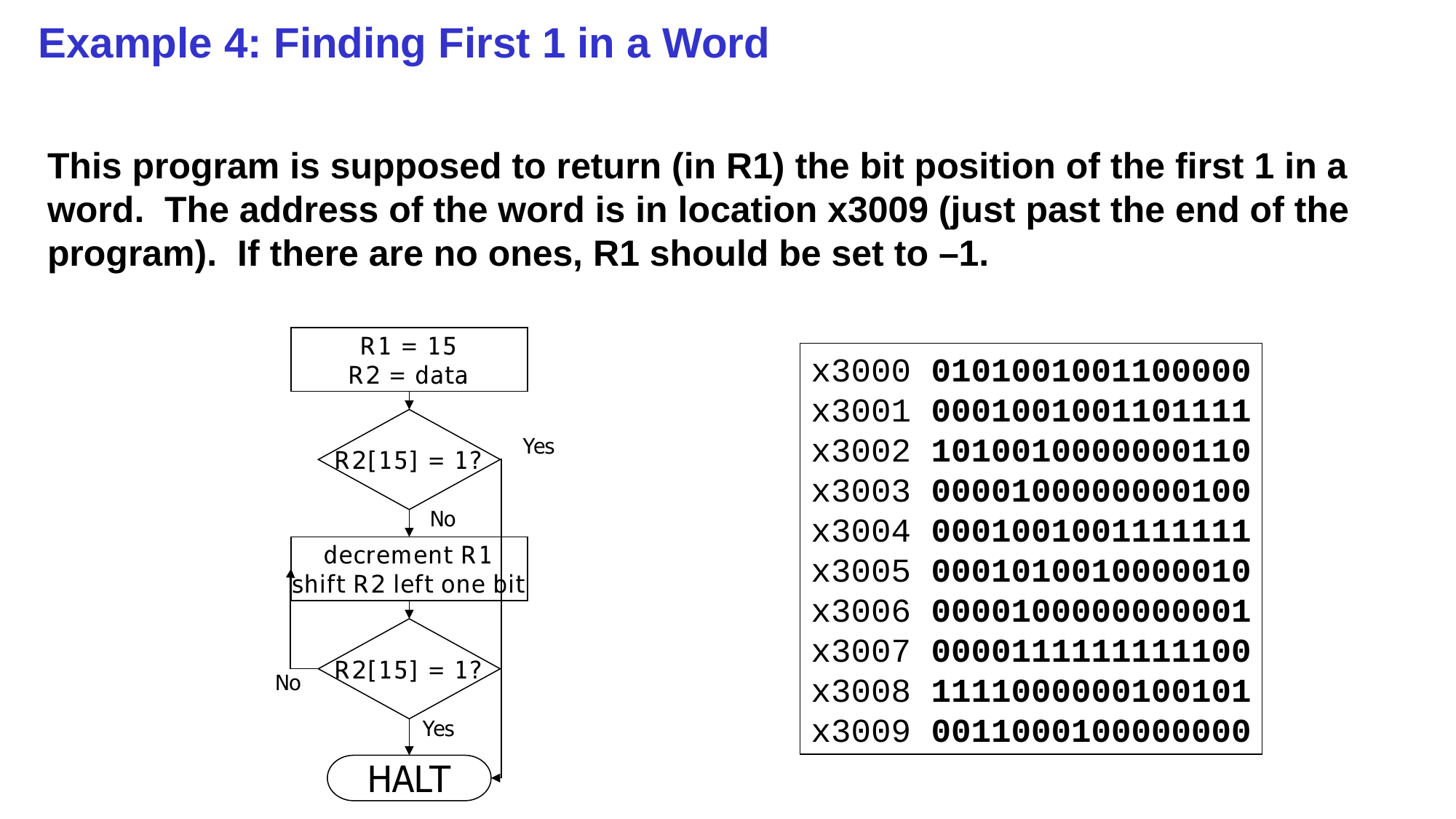

# Example 4: Finding First 1 in a Word
This program is supposed to return (in R1) the bit position of the first 1 in a word.  The address of the word is in location x3009 (just past the end of the program).  If there are no ones, R1 should be set to –1.
R1 = 15
R2 = data
x3000 0101001001100000
x3001 0001001001101111
x3002 1010010000000110
x3003 0000100000000100
x3004 0001001001111111
x3005 0001010010000010
x3006 0000100000000001
x3007 0000111111111100
x3008 1111000000100101
x3009 0011000100000000
R2[15] = 1?
Yes
No
decrement R1
shift R2 left one bit
R2[15] = 1?
No
Yes
HALT